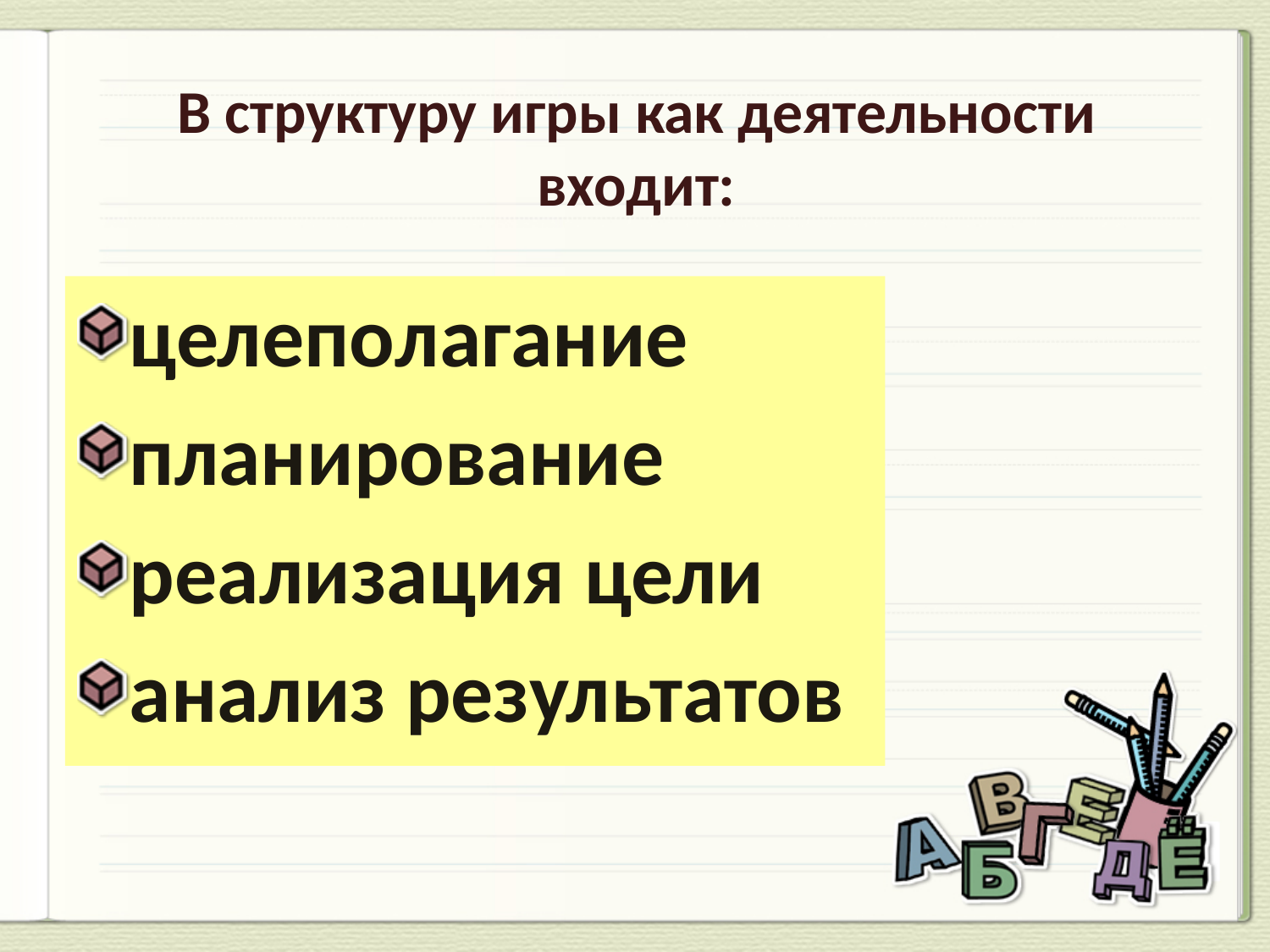

В структуру игры как деятельности входит:
целеполагание
планирование
реализация цели
анализ результатов